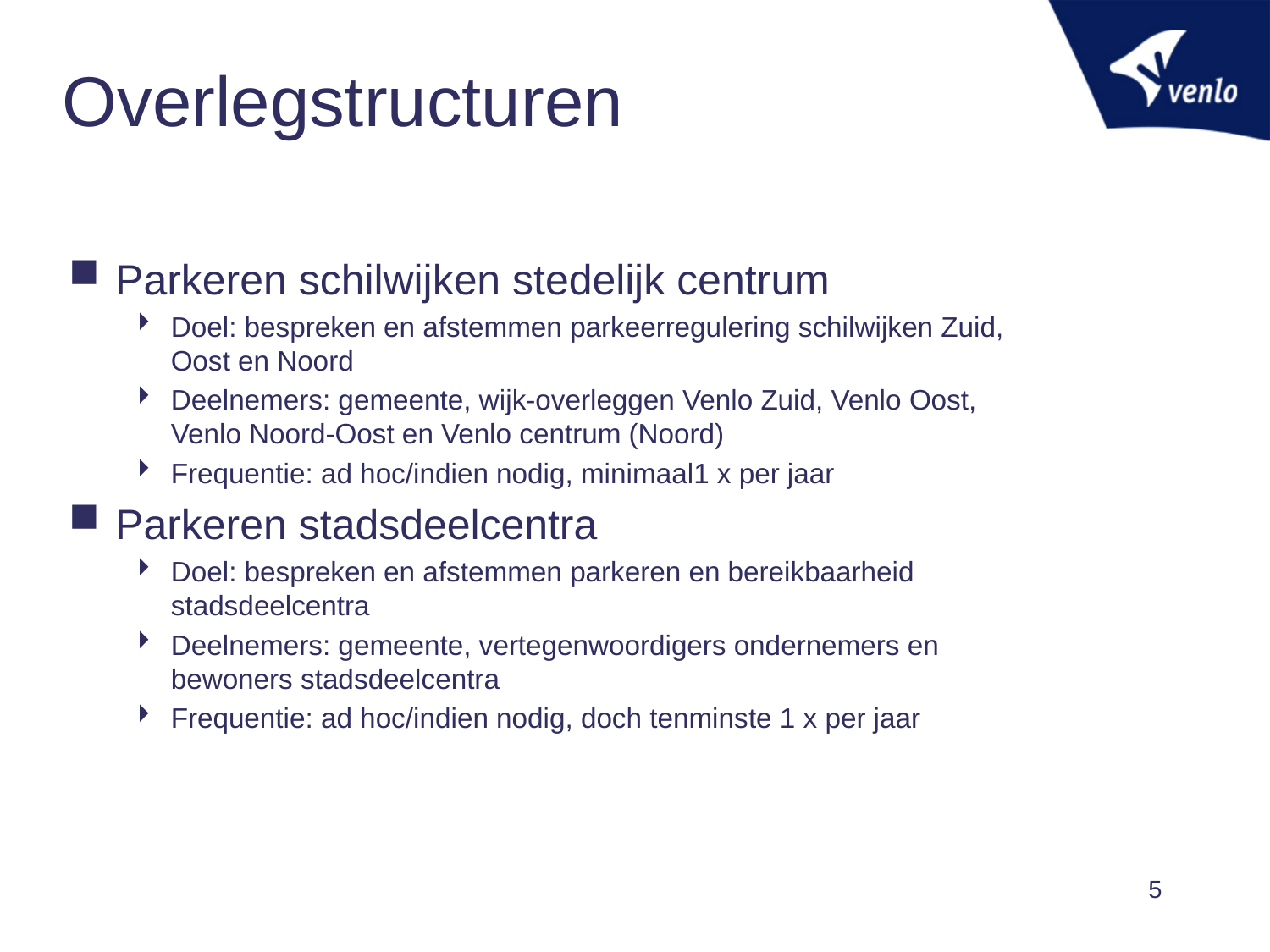

# Overlegstructuren
Parkeren schilwijken stedelijk centrum
Doel: bespreken en afstemmen parkeerregulering schilwijken Zuid, Oost en Noord
Deelnemers: gemeente, wijk-overleggen Venlo Zuid, Venlo Oost, Venlo Noord-Oost en Venlo centrum (Noord)
Frequentie: ad hoc/indien nodig, minimaal1 x per jaar
Parkeren stadsdeelcentra
Doel: bespreken en afstemmen parkeren en bereikbaarheid stadsdeelcentra
Deelnemers: gemeente, vertegenwoordigers ondernemers en bewoners stadsdeelcentra
Frequentie: ad hoc/indien nodig, doch tenminste 1 x per jaar

5